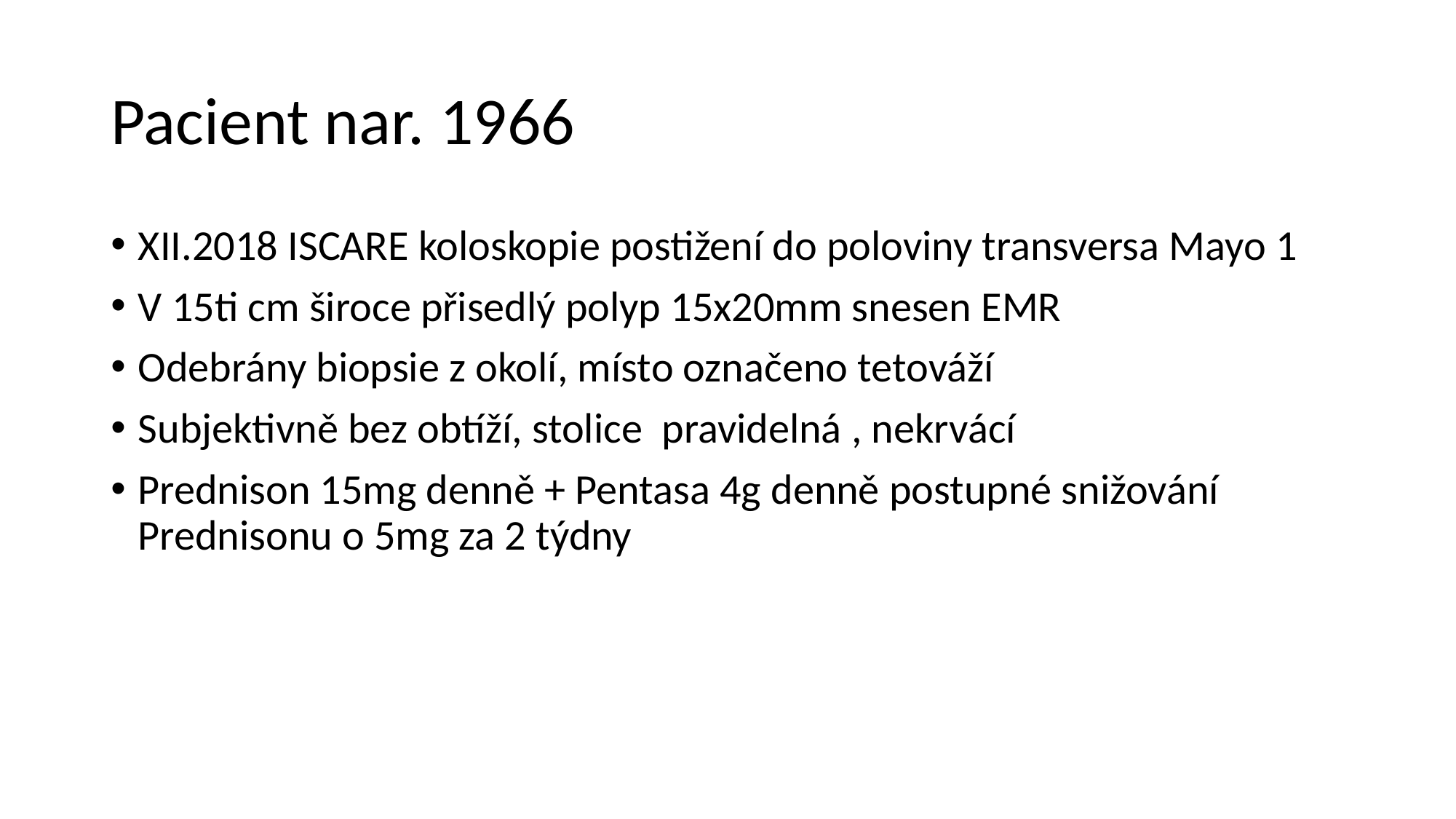

# Pacient nar. 1966
XII.2018 ISCARE koloskopie postižení do poloviny transversa Mayo 1
V 15ti cm široce přisedlý polyp 15x20mm snesen EMR
Odebrány biopsie z okolí, místo označeno tetováží
Subjektivně bez obtíží, stolice  pravidelná , nekrvácí
Prednison 15mg denně + Pentasa 4g denně postupné snižování Prednisonu o 5mg za 2 týdny